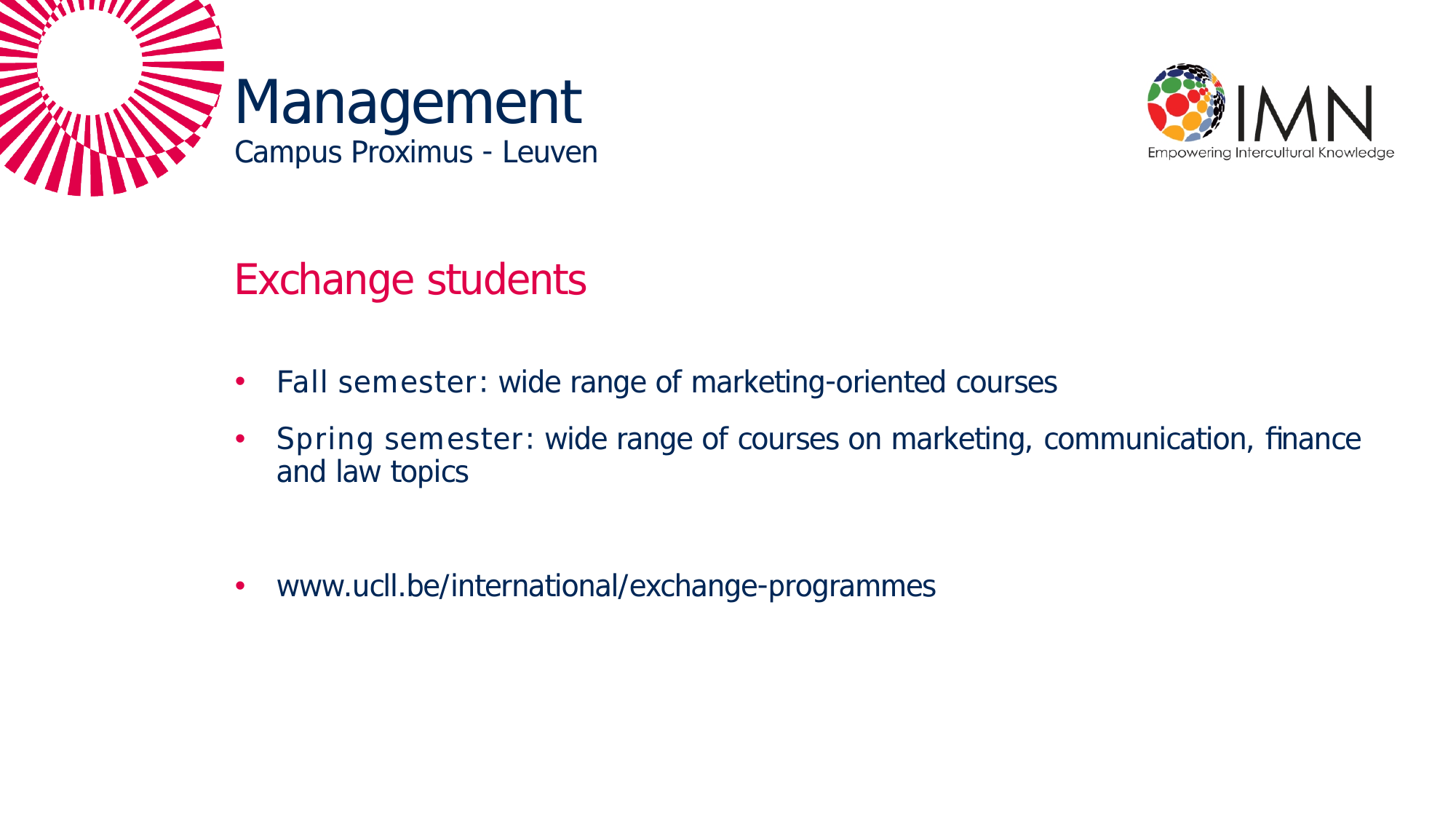

# Management Campus Proximus - Leuven
Exchange students

Fall semester: wide range of marketing-oriented courses
Spring semester: wide range of courses on marketing, communication, finance and law topics

www.ucll.be/international/exchange-programmes